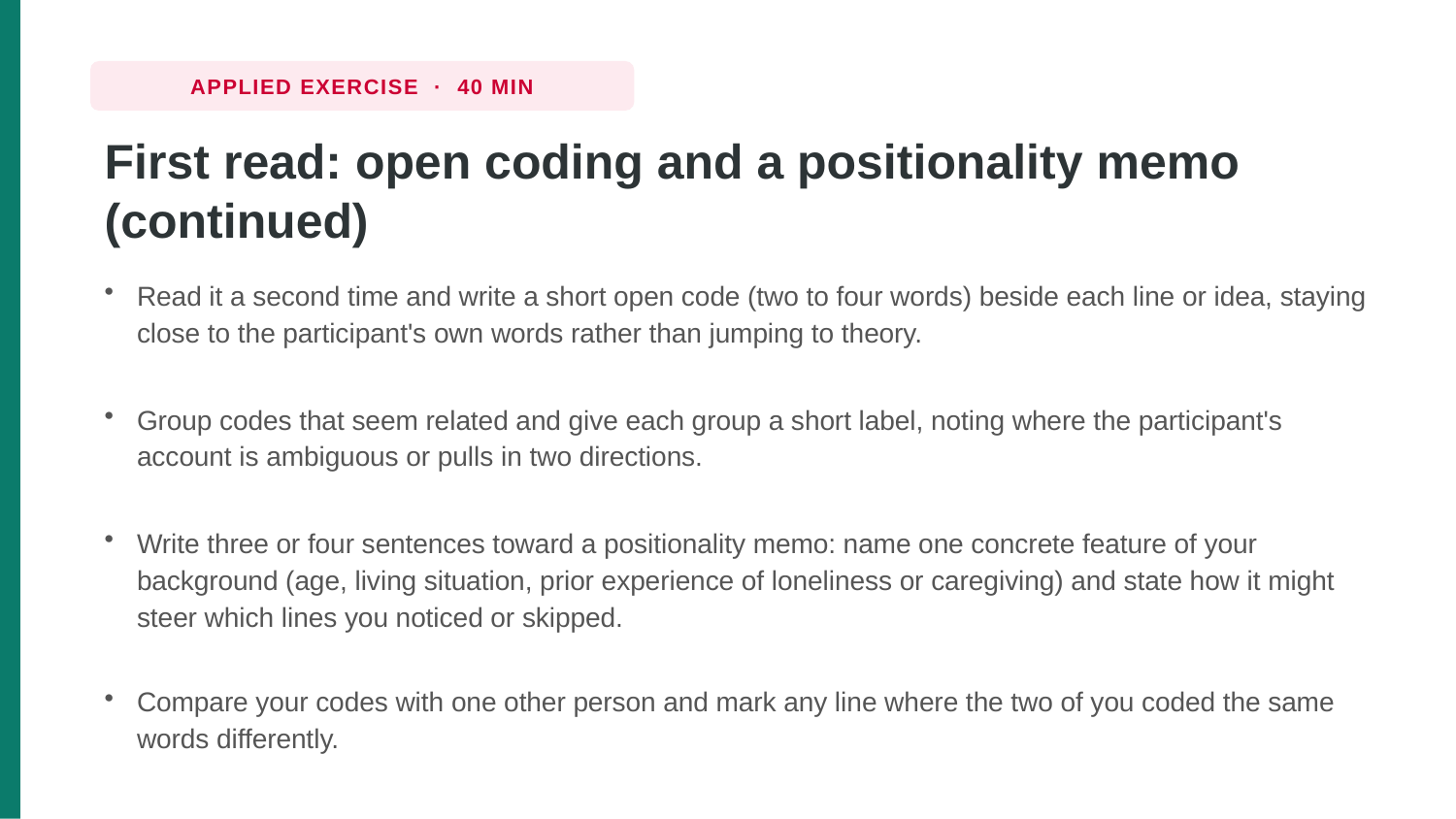

APPLIED EXERCISE  ·  40 MIN
First read: open coding and a positionality memo  (continued)
Read it a second time and write a short open code (two to four words) beside each line or idea, staying close to the participant's own words rather than jumping to theory.
Group codes that seem related and give each group a short label, noting where the participant's account is ambiguous or pulls in two directions.
Write three or four sentences toward a positionality memo: name one concrete feature of your background (age, living situation, prior experience of loneliness or caregiving) and state how it might steer which lines you noticed or skipped.
Compare your codes with one other person and mark any line where the two of you coded the same words differently.